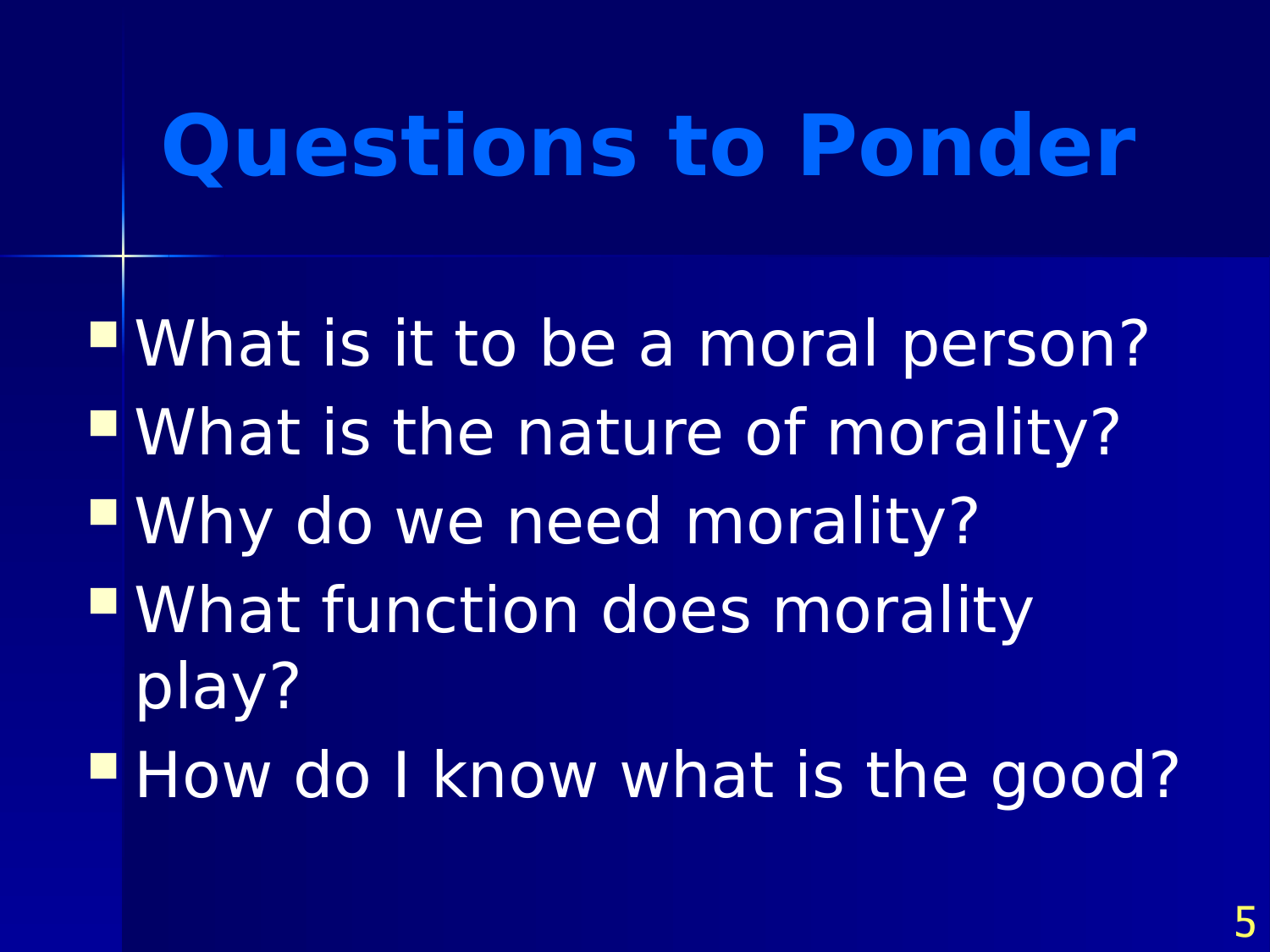

# Questions to Ponder
What is it to be a moral person?
What is the nature of morality?
Why do we need morality?
What function does morality play?
How do I know what is the good?

5